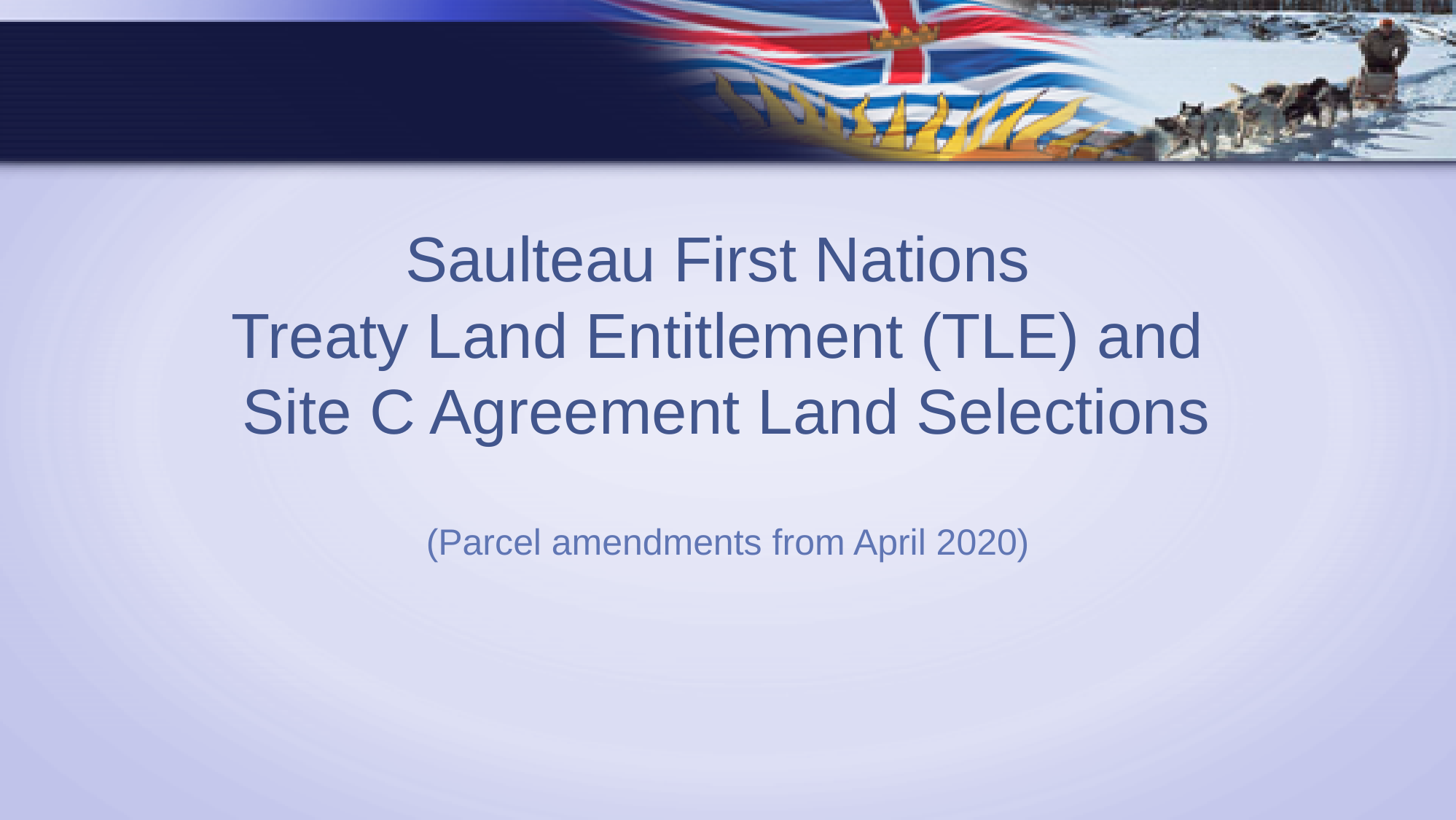

# Saulteau First Nations Treaty Land Entitlement (TLE) and Site C Agreement Land Selections
(Parcel amendments from April 2020)